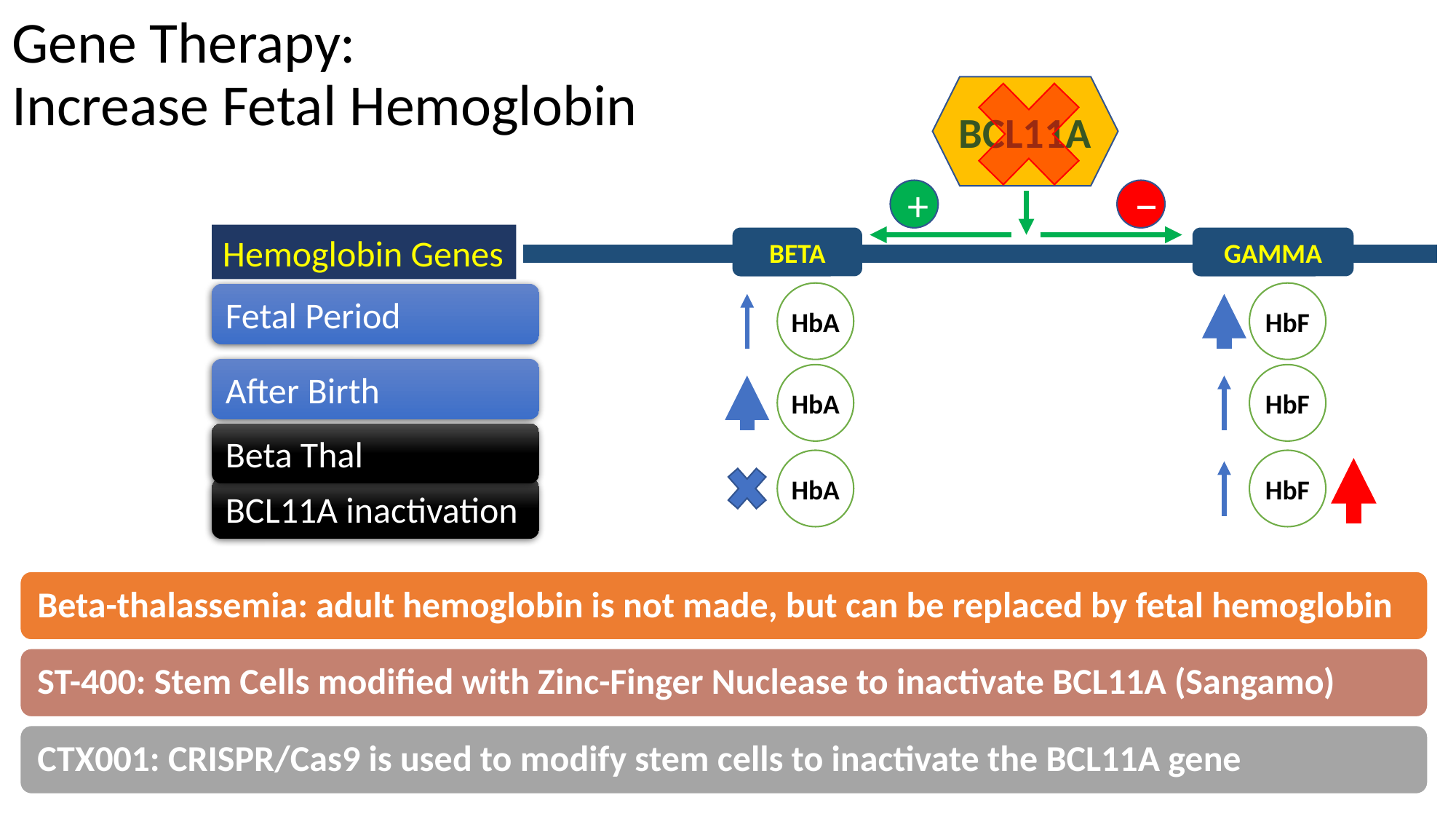

# Gene Therapy: Increase Fetal Hemoglobin

BCL11A
+
−
Hemoglobin Genes
BETA
GAMMA
HbA
HbF
Fetal Period
HbA
HbF
After Birth
Beta Thal
HbA
HbF

BCL11A inactivation
Beta-thalassemia: adult hemoglobin is not made, but can be replaced by fetal hemoglobin
ST-400: Stem Cells modified with Zinc-Finger Nuclease to inactivate BCL11A (Sangamo)
CTX001: CRISPR/Cas9 is used to modify stem cells to inactivate the BCL11A gene